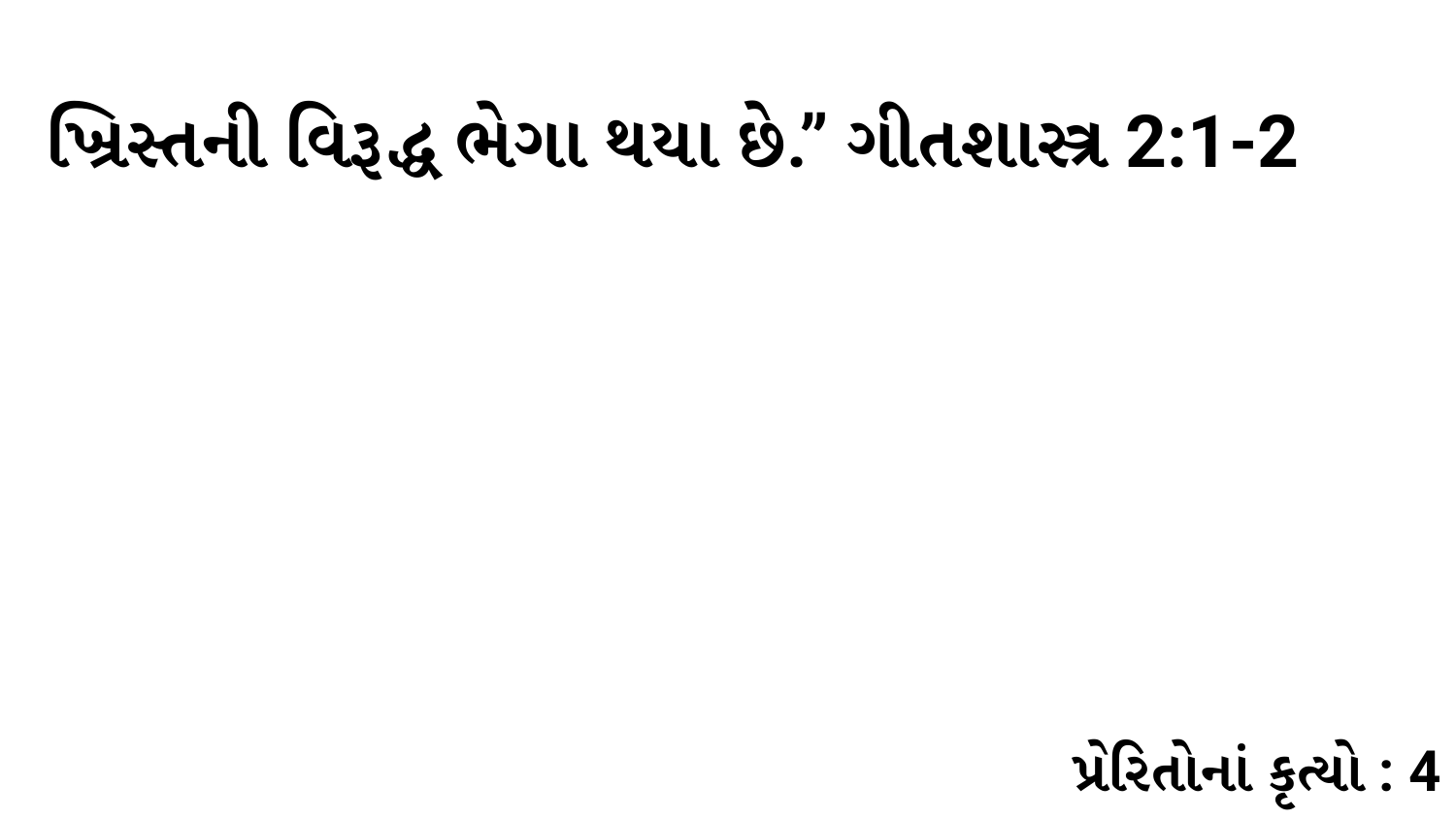

ખ્રિસ્તની વિરૂદ્ધ ભેગા થયા છે.” ગીતશાસ્ત્ર 2:1-2
પ્રેરિતોનાં કૃત્યો : 4